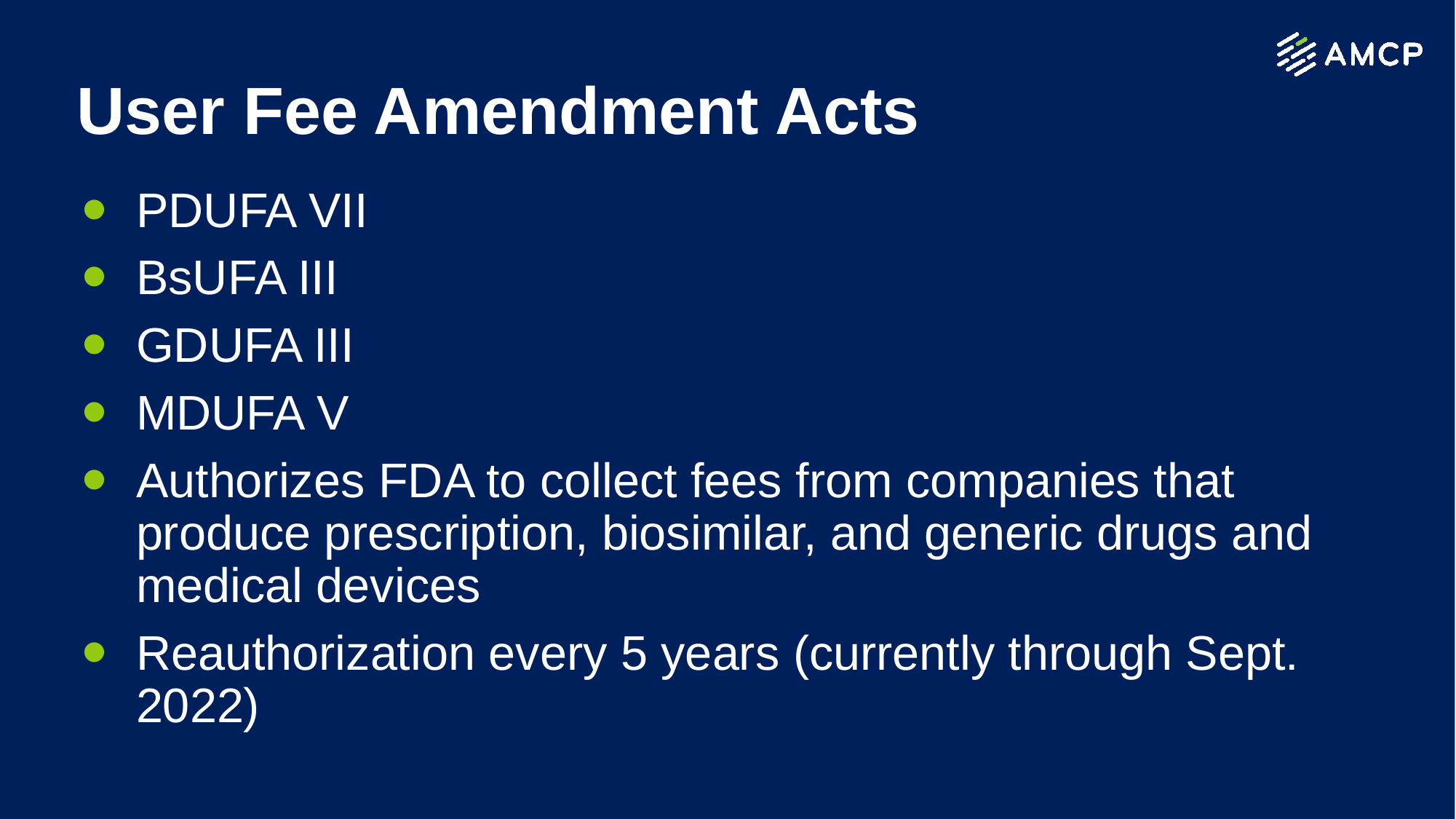

# User Fee Amendment Acts
PDUFA VII
BsUFA III
GDUFA III
MDUFA V
Authorizes FDA to collect fees from companies that produce prescription, biosimilar, and generic drugs and medical devices
Reauthorization every 5 years (currently through Sept. 2022)